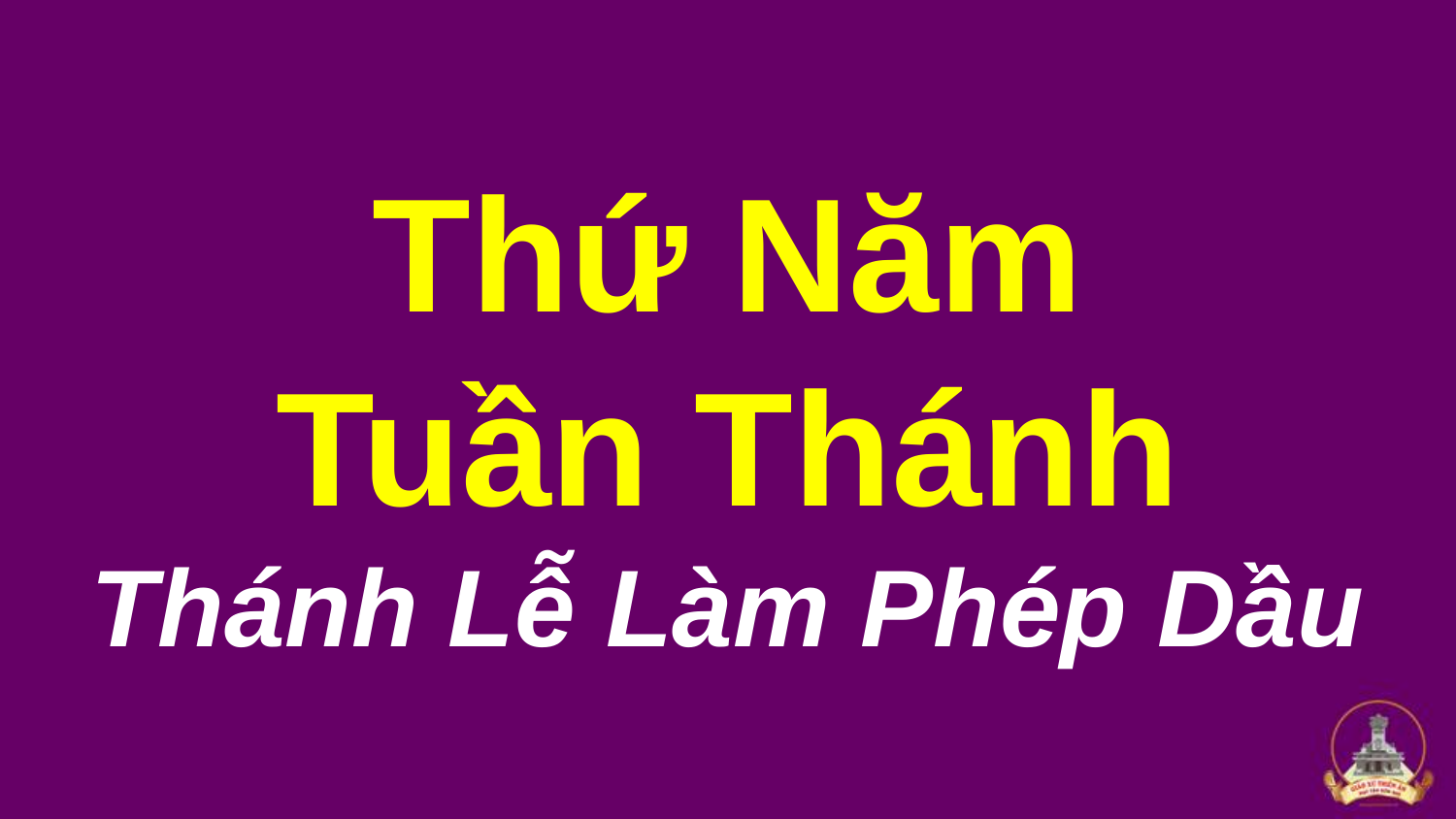

# Thứ Năm Tuần Thánh Thánh Lễ Làm Phép Dầu